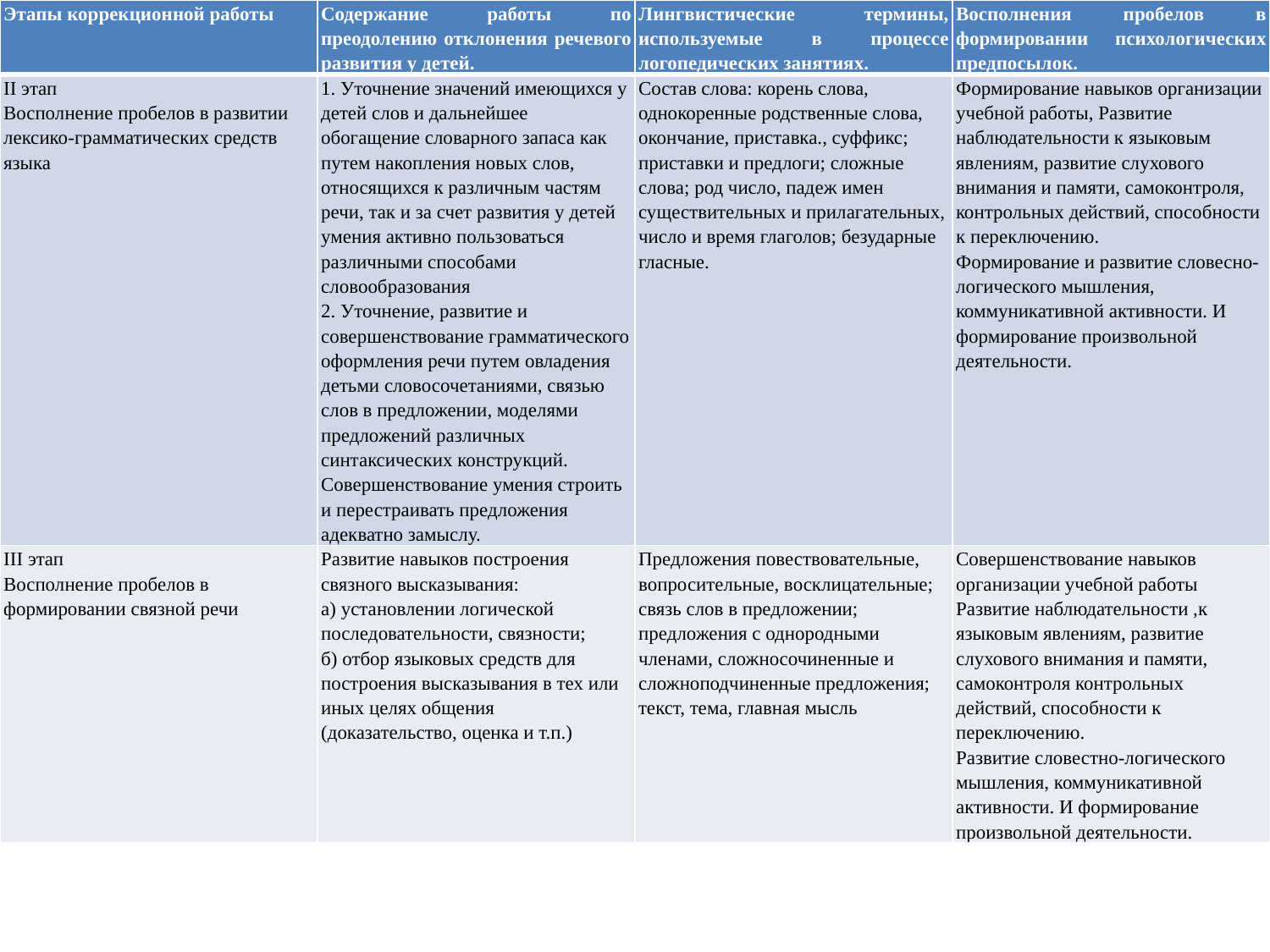

| Этапы коррекционной работы | Содержание работы по преодолению отклонения речевого развития у детей. | Лингвистические термины, используемые в процессе логопедических занятиях. | Восполнения пробелов в формировании психологических предпосылок. |
| --- | --- | --- | --- |
| II этап Восполнение пробелов в развитии лексико-грамматических средств языка | 1. Уточнение значений имеющихся у детей слов и дальнейшее обогащение словарного запаса как путем накопления новых слов, относящихся к различным частям речи, так и за счет развития у детей умения активно пользоваться различными способами словообразования 2. Уточнение, развитие и совершенствование грамматического оформления речи путем овладения детьми словосочетаниями, связью слов в предложении, моделями предложений различных синтаксических конструкций. Совершенствование умения строить и перестраивать предложения адекватно замыслу. | Состав слова: корень слова, однокоренные родственные слова, окончание, приставка., суффикс; приставки и предлоги; сложные слова; род число, падеж имен существительных и прилагательных, число и время глаголов; безударные гласные. | Формирование навыков организации учебной работы, Развитие наблюдательности к языковым явлениям, развитие слухового внимания и памяти, самоконтроля, контрольных действий, способности к переключению. Формирование и развитие словесно-логического мышления, коммуникативной активности. И формирование произвольной деятельности. |
| III этап Восполнение пробелов в формировании связной речи | Развитие навыков построения связного высказывания: а) установлении логической последовательности, связности; б) отбор языковых средств для построения высказывания в тех или иных целях общения (доказательство, оценка и т.п.) | Предложения повествовательные, вопросительные, восклицательные; связь слов в предложении; предложения с однородными членами, сложносочиненные и сложноподчиненные предложения; текст, тема, главная мысль | Совершенствование навыков организации учебной работы Развитие наблюдательности ,к языковым явлениям, развитие слухового внимания и памяти, самоконтроля контрольных действий, способности к переключению. Развитие словестно-логического мышления, коммуникативной активности. И формирование произвольной деятельности. |
#